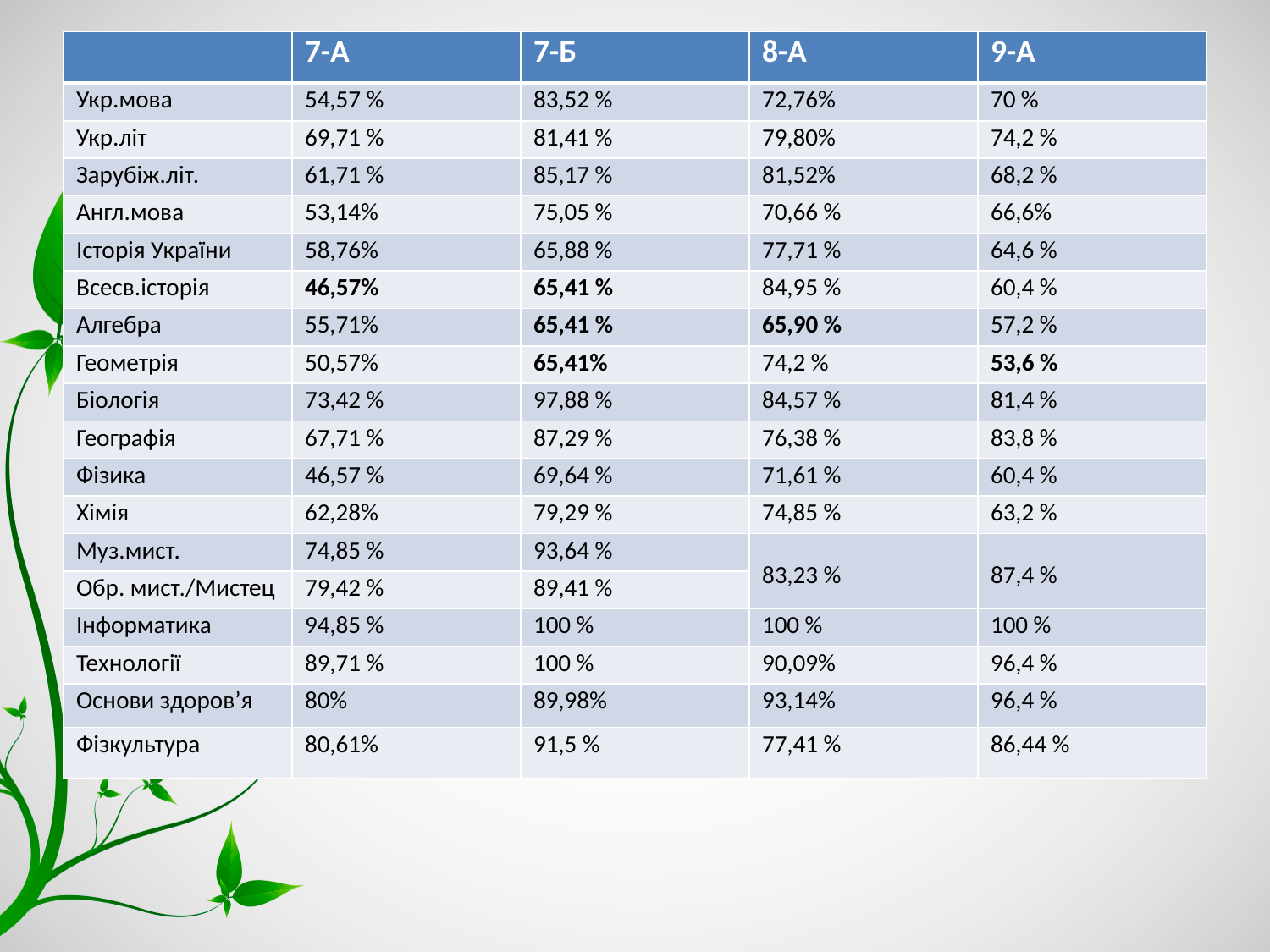

#
|  | 7-А | 7-Б | 8-А | 9-А |
| --- | --- | --- | --- | --- |
| Укр.мова | 54,57 % | 83,52 % | 72,76% | 70 % |
| Укр.літ | 69,71 % | 81,41 % | 79,80% | 74,2 % |
| Зарубіж.літ. | 61,71 % | 85,17 % | 81,52% | 68,2 % |
| Англ.мова | 53,14% | 75,05 % | 70,66 % | 66,6% |
| Історія України | 58,76% | 65,88 % | 77,71 % | 64,6 % |
| Всесв.історія | 46,57% | 65,41 % | 84,95 % | 60,4 % |
| Алгебра | 55,71% | 65,41 % | 65,90 % | 57,2 % |
| Геометрія | 50,57% | 65,41% | 74,2 % | 53,6 % |
| Біологія | 73,42 % | 97,88 % | 84,57 % | 81,4 % |
| Географія | 67,71 % | 87,29 % | 76,38 % | 83,8 % |
| Фізика | 46,57 % | 69,64 % | 71,61 % | 60,4 % |
| Хімія | 62,28% | 79,29 % | 74,85 % | 63,2 % |
| Муз.мист. | 74,85 % | 93,64 % | 83,23 % | 87,4 % |
| Обр. мист./Мистец | 79,42 % | 89,41 % |  |  |
| Інформатика | 94,85 % | 100 % | 100 % | 100 % |
| Технології | 89,71 % | 100 % | 90,09% | 96,4 % |
| Основи здоров’я | 80% | 89,98% | 93,14% | 96,4 % |
| Фізкультура | 80,61% | 91,5 % | 77,41 % | 86,44 % |